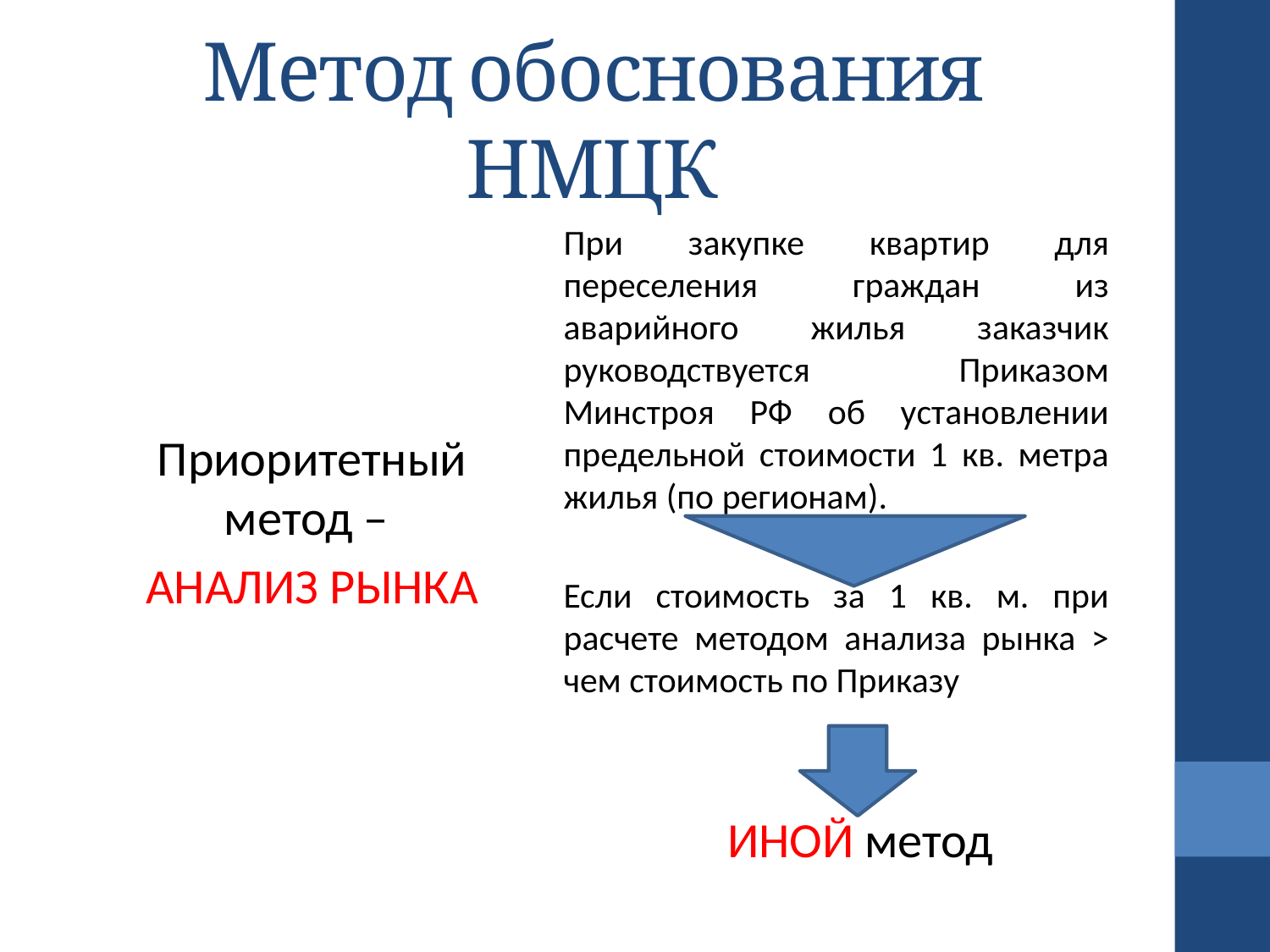

# Метод обоснования НМЦК

Приоритетный метод –
АНАЛИЗ РЫНКА
При закупке квартир для переселения граждан из аварийного жилья заказчик руководствуется Приказом Минстроя РФ об установлении предельной стоимости 1 кв. метра жилья (по регионам).

Если стоимость за 1 кв. м. при расчете методом анализа рынка > чем стоимость по Приказу

      ИНОЙ метод